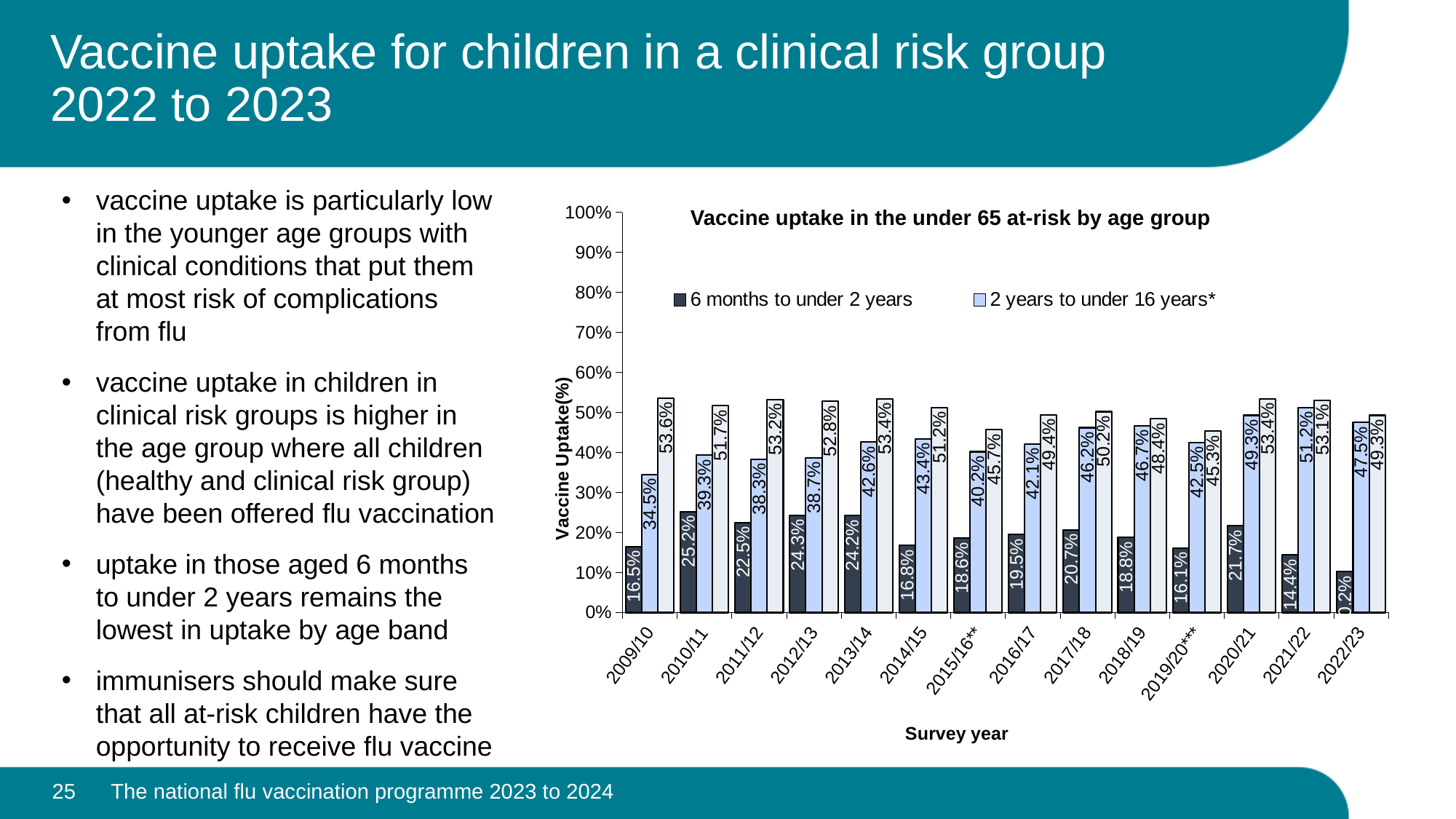

# Vaccine uptake for children in a clinical risk group      2022 to 2023

### Chart

| Category | 6 months to under 2 years | 2 years to under 16 years* | 16 years to under 65 years |
|---|---|---|---|
| 2009/10 | 0.165 | 0.345 | 0.536 |
| 2010/11 | 0.252 | 0.393 | 0.517 |
| 2011/12 | 0.225 | 0.383 | 0.532 |
| 2012/13 | 0.243 | 0.387 | 0.528 |
| 2013/14 | 0.242 | 0.426 | 0.534 |
| 2014/15 | 0.168 | 0.434 | 0.512 |
| 2015/16** | 0.186 | 0.402 | 0.457 |
| 2016/17 | 0.195 | 0.42100000000000004 | 0.494 |
| 2017/18 | 0.207 | 0.462 | 0.502 |
| 2018/19 | 0.188 | 0.467 | 0.484 |
| 2019/20*** | 0.161 | 0.425 | 0.45299999999999996 |
| 2020/21 | 0.217 | 0.493 | 0.534 |
| 2021/22 | 0.144 | 0.512 | 0.531 |
| 2022/23 | 0.102 | 0.475 | 0.493 |
vaccine uptake is particularly low in the younger age groups with clinical conditions that put them at most risk of complications from flu

vaccine uptake in children in clinical risk groups is higher in the age group where all children (healthy and clinical risk group) have been offered flu vaccination

uptake in those aged 6 months to under 2 years remains the lowest in uptake by age band

immunisers should make sure that all at-risk children have the opportunity to receive flu vaccine

Vaccine uptake in the under 65 at-risk by age group
25
The national flu vaccination programme 2023 to 2024